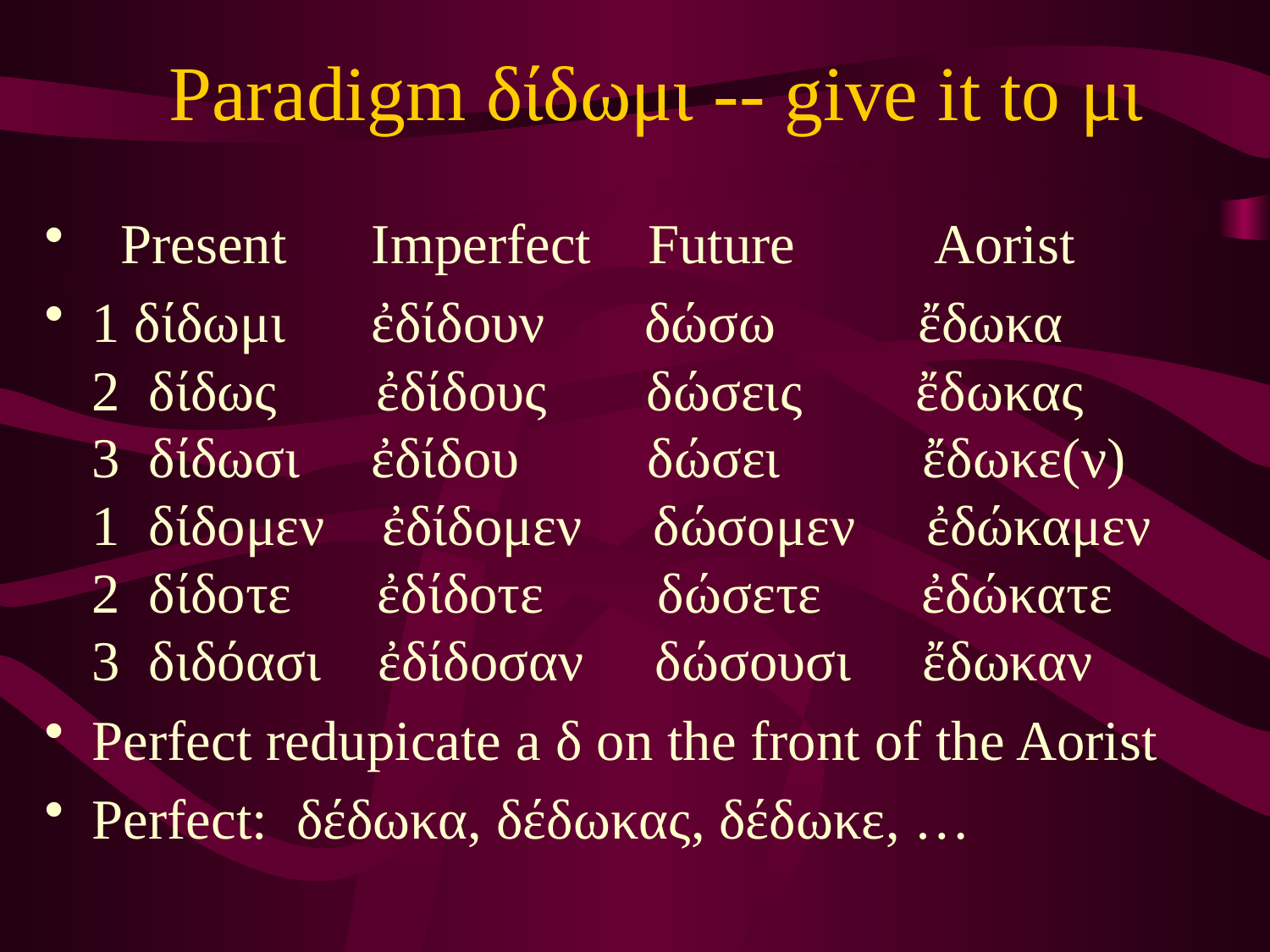

# Paradigm δίδωμι -- give it to μι
  Present      Imperfect    Future          Aorist
1 δίδωμι      ἐδίδουν       δώσω          ἔδωκα
2  δίδως       ἐδίδους       δώσεις        ἔδωκας
3  δίδωσι     ἐδίδου         δώσει          ἔδωκε(ν)
1  δίδομεν    ἐδίδομεν     δώσομεν     ἐδώκαμεν
2  δίδοτε      ἐδίδοτε        δώσετε       ἐδώκατε
3  διδόασι    ἐδίδοσαν     δώσουσι     ἔδωκαν
Perfect redupicate a δ on the front of the Aorist
Perfect:  δέδωκα, δέδωκας, δέδωκε, …